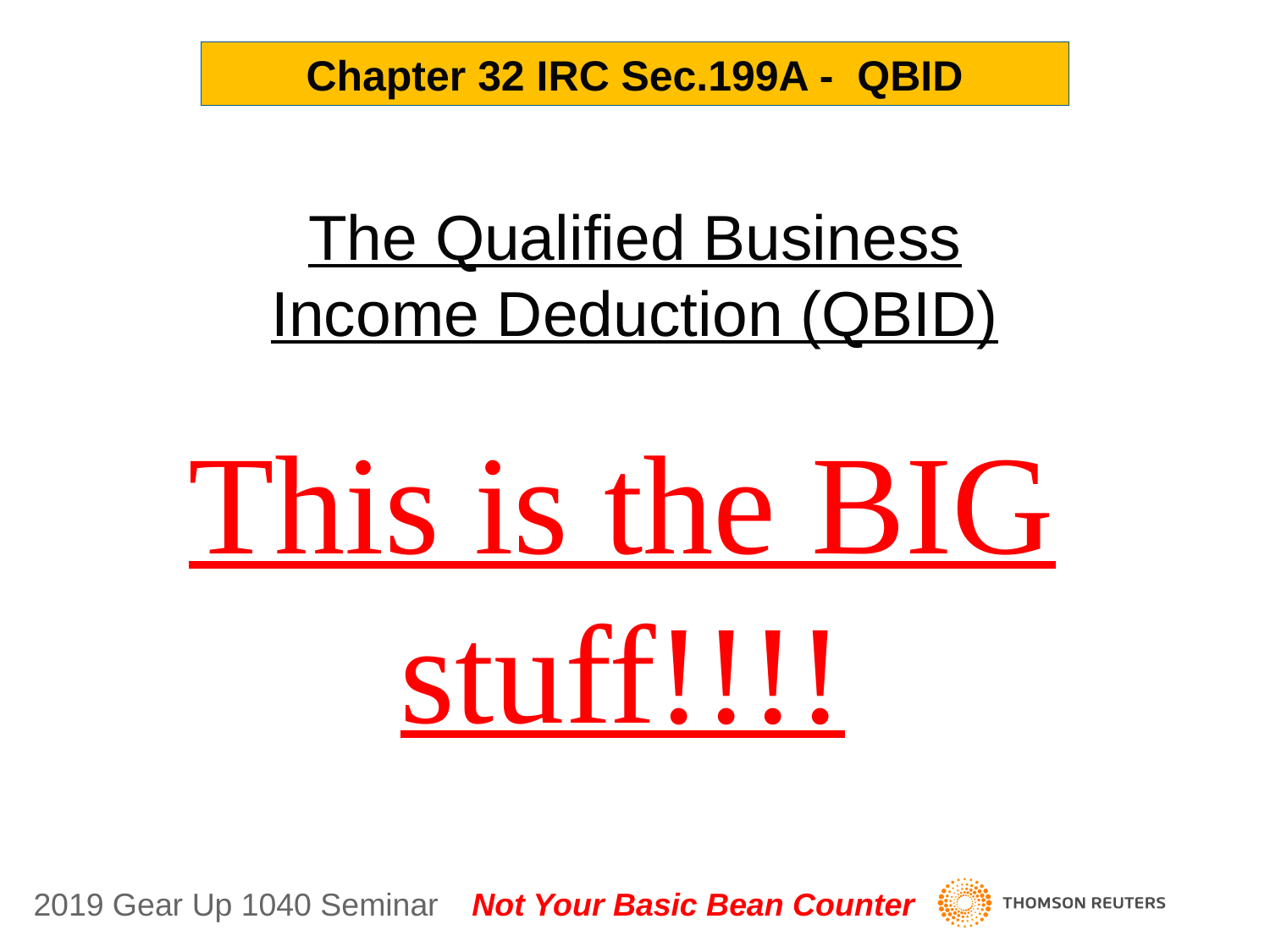

Chapter 32 IRC Sec.199A -  QBID
The Qualified Business Income Deduction (QBID)
This is the BIG stuff!!!!